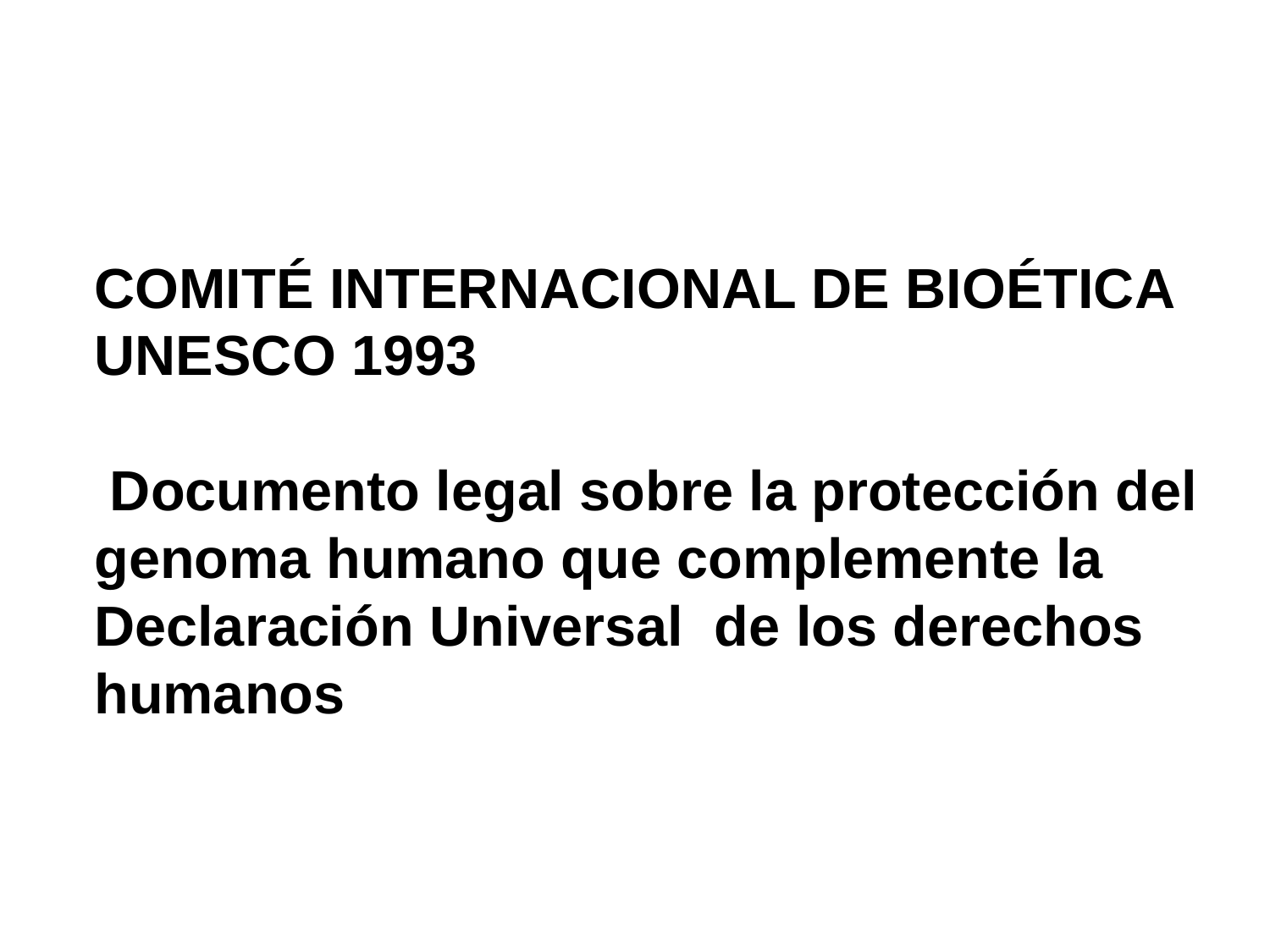

#
COMITÉ INTERNACIONAL DE BIOÉTICA
UNESCO 1993

 Documento legal sobre la protección del
genoma humano que complemente la
Declaración Universal  de los derechos
humanos